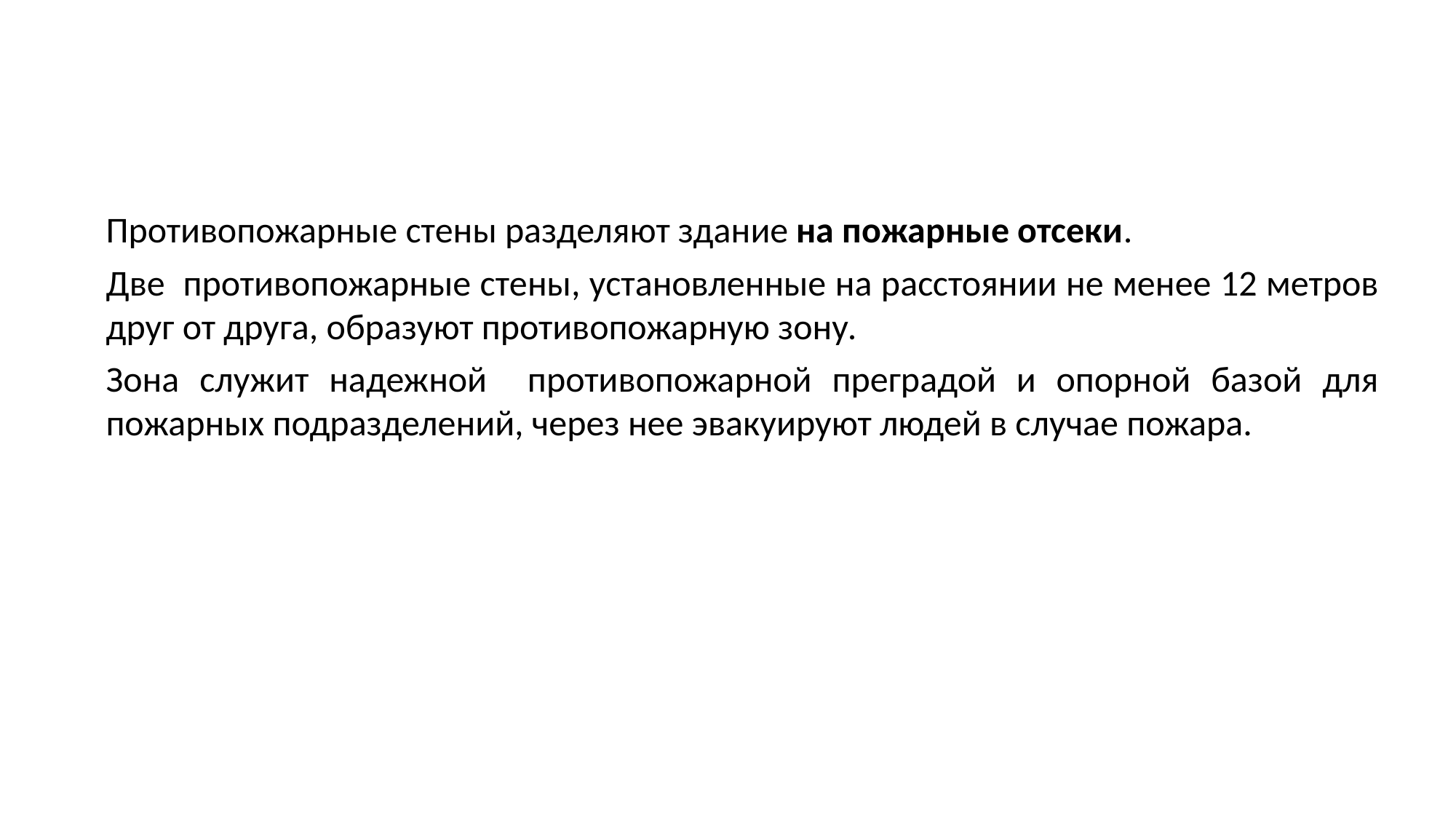

Противопожарные стены разделяют здание на пожарные отсеки.
Две  противопожарные стены, установленные на расстоянии не менее 12 метров друг от друга, образуют противопожарную зону.
Зона служит надежной  противопожарной преградой и опорной базой для пожарных подразделений, через нее эвакуируют людей в случае пожара.